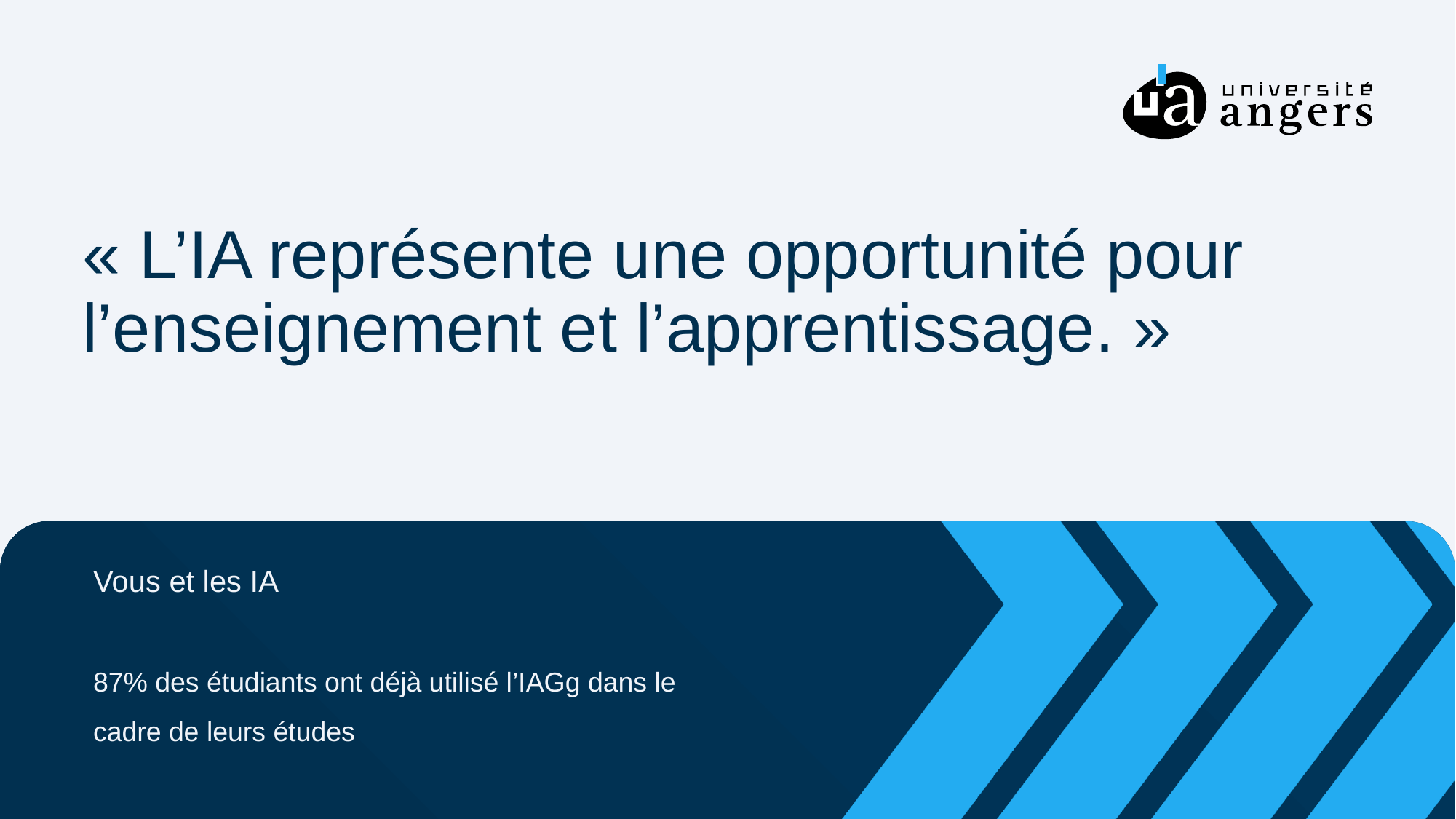

# « L’IA représente une opportunité pour l’enseignement et l’apprentissage. »
Vous et les IA
87% des étudiants ont déjà utilisé l’IAGg dans le cadre de leurs études